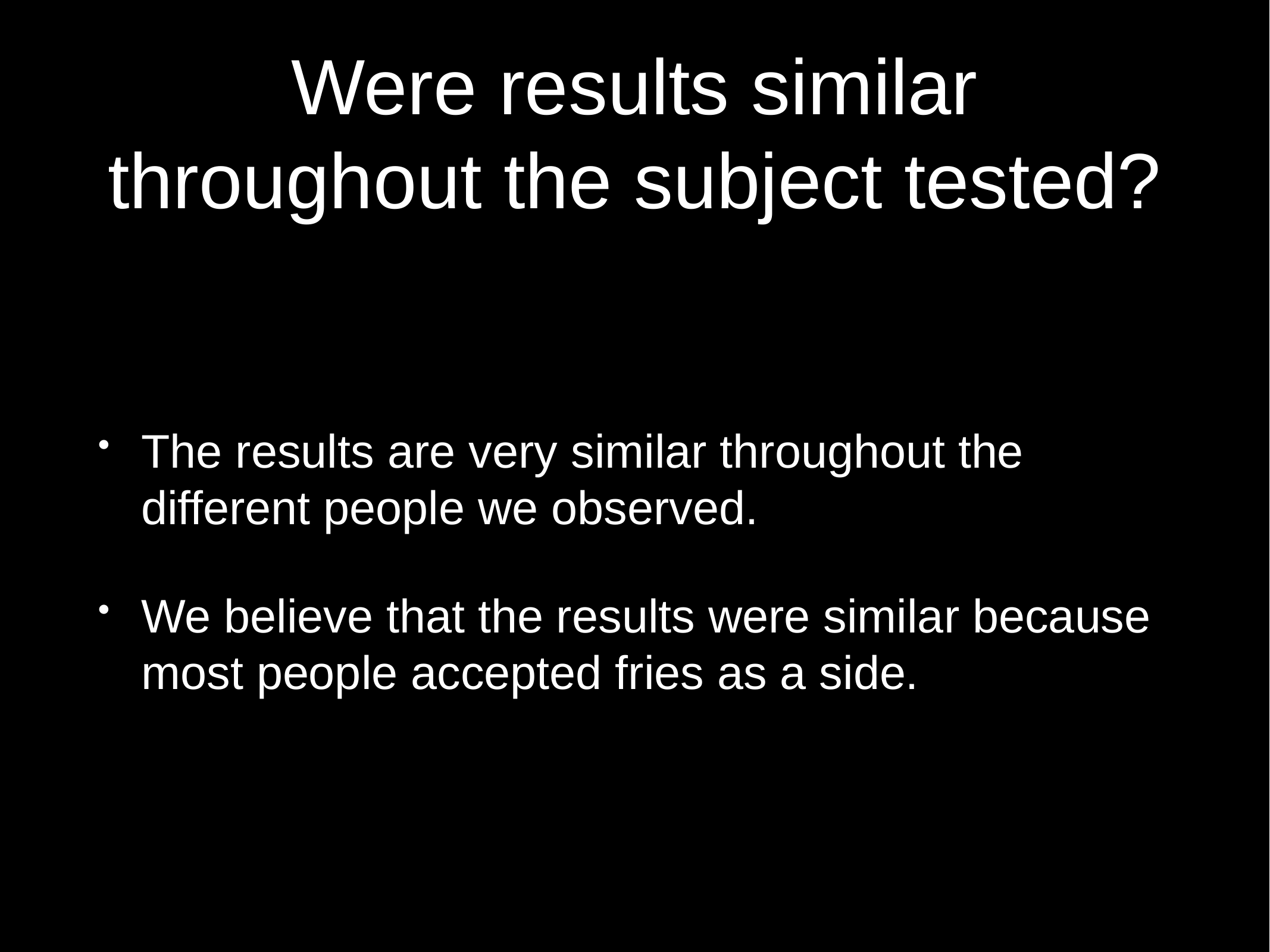

# Were results similar throughout the subject tested?
The results are very similar throughout the different people we observed.
We believe that the results were similar because most people accepted fries as a side.